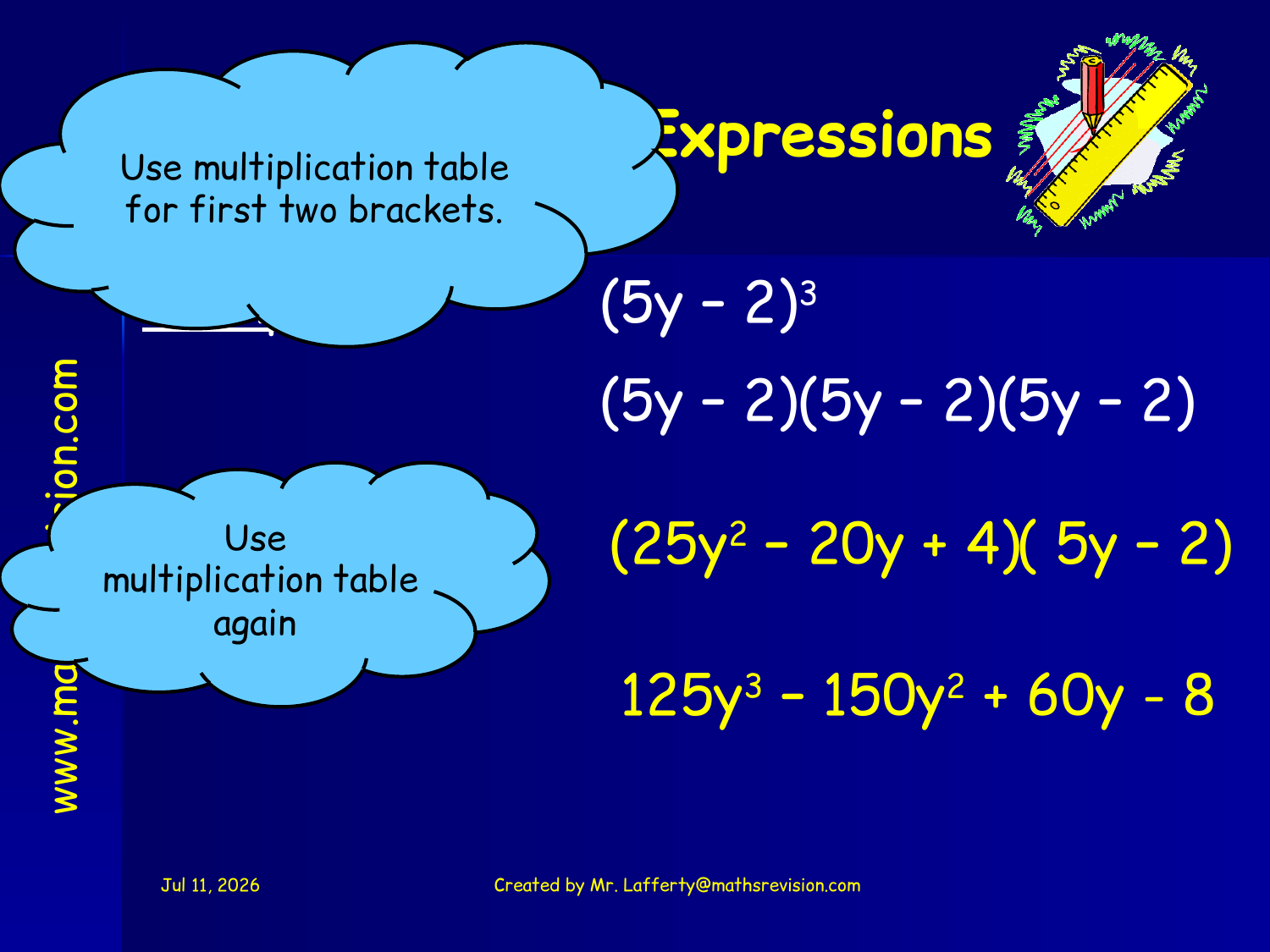

Use multiplication table for first two brackets.
Simplifying Expressions
(5y – 2)3
Example 1
(5y – 2)(5y – 2)(5y – 2)
Use
 multiplication table again
(25y2 – 20y + 4)
( 5y – 2)
 125y3 – 150y2 + 60y - 8
Jul 11, 2026
Created by Mr. Lafferty@mathsrevision.com